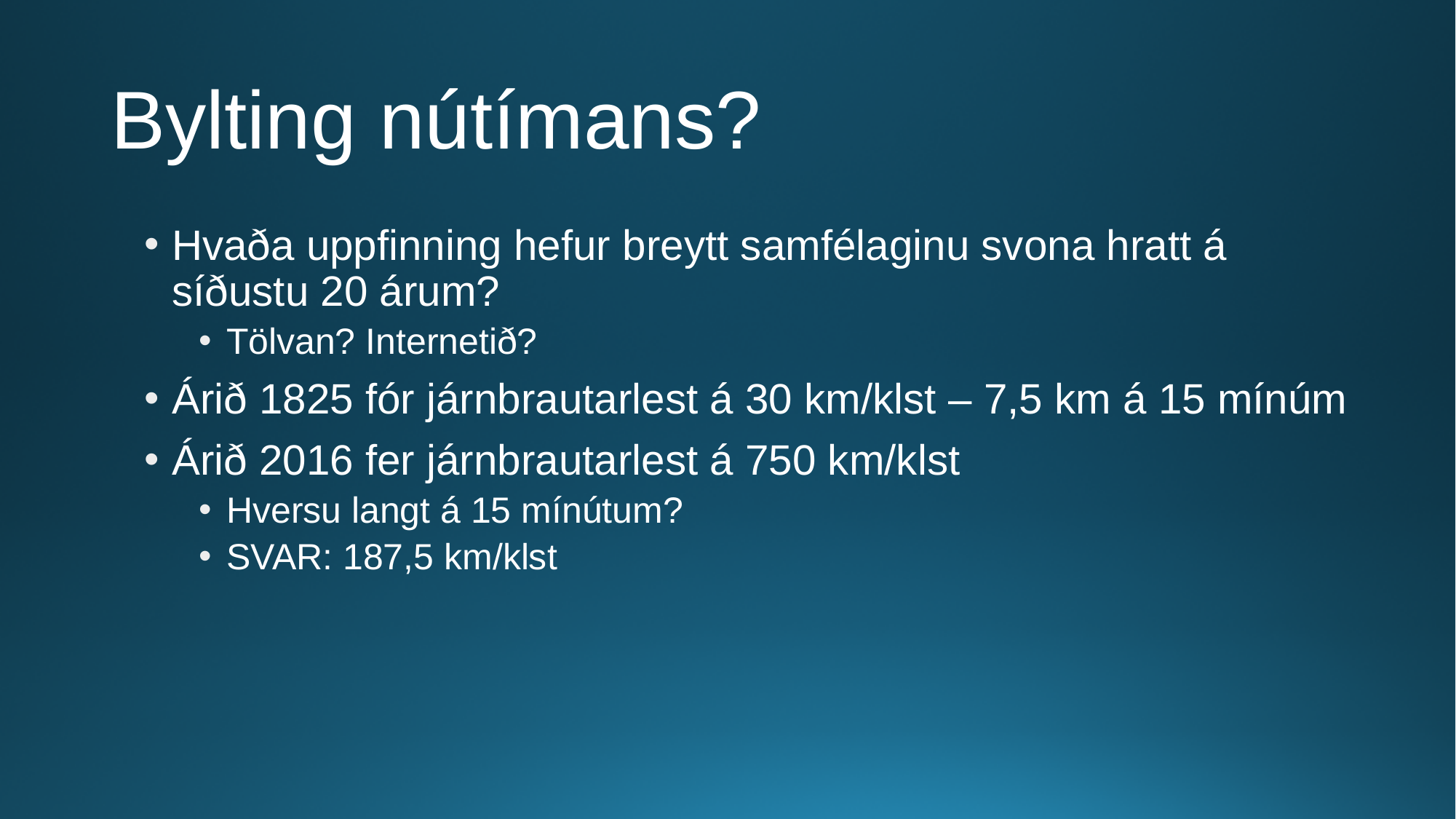

# Bylting nútímans?
Hvaða uppfinning hefur breytt samfélaginu svona hratt á síðustu 20 árum?
Tölvan? Internetið?
Árið 1825 fór járnbrautarlest á 30 km/klst – 7,5 km á 15 mínúm
Árið 2016 fer járnbrautarlest á 750 km/klst
Hversu langt á 15 mínútum?
SVAR: 187,5 km/klst